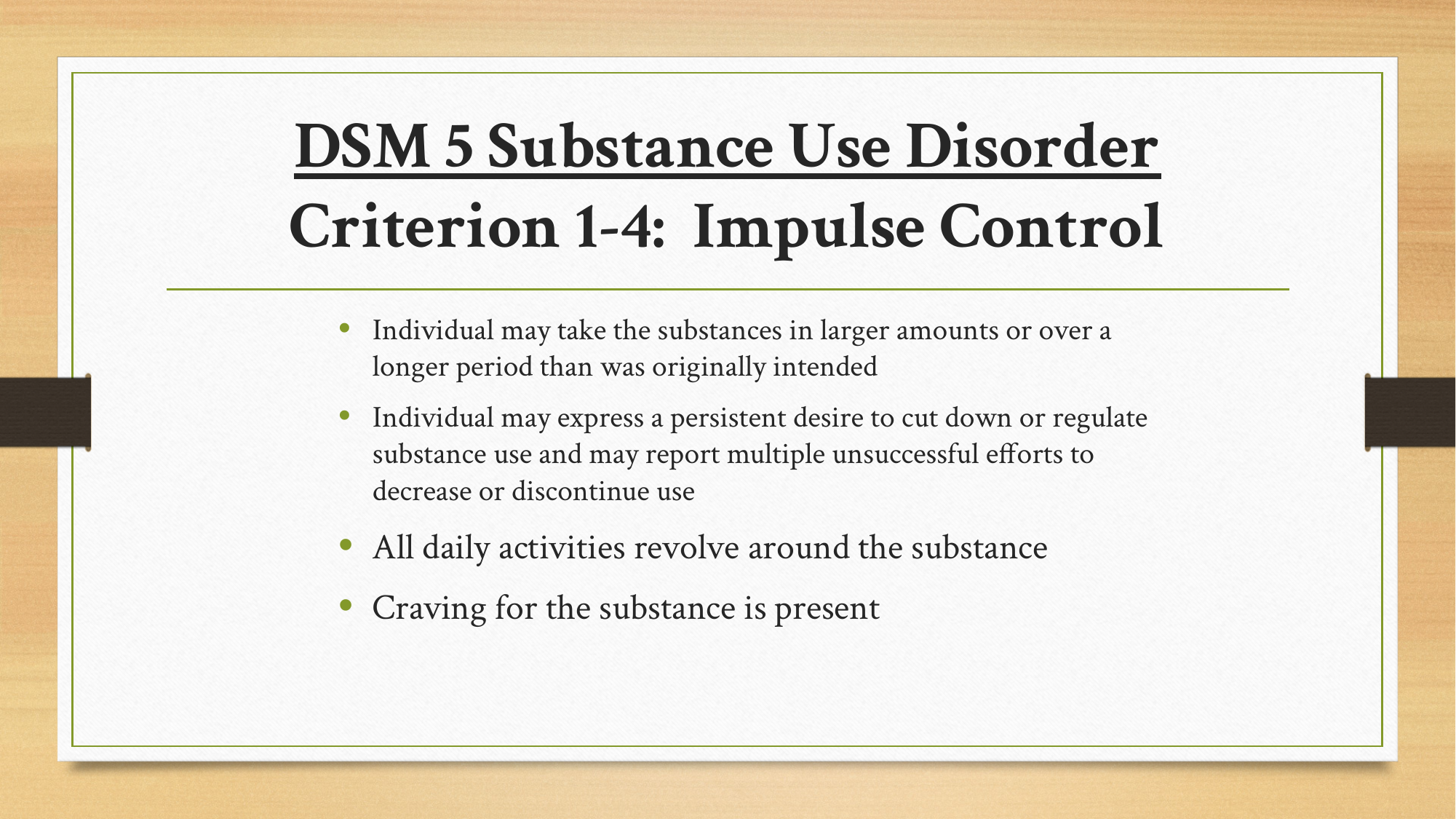

# DSM 5 Substance Use Disorder Criterion 1-4:  Impulse Control
Individual may take the substances in larger amounts or over a longer period than was originally intended
Individual may express a persistent desire to cut down or regulate substance use and may report multiple unsuccessful efforts to decrease or discontinue use
All daily activities revolve around the substance
Craving for the substance is present